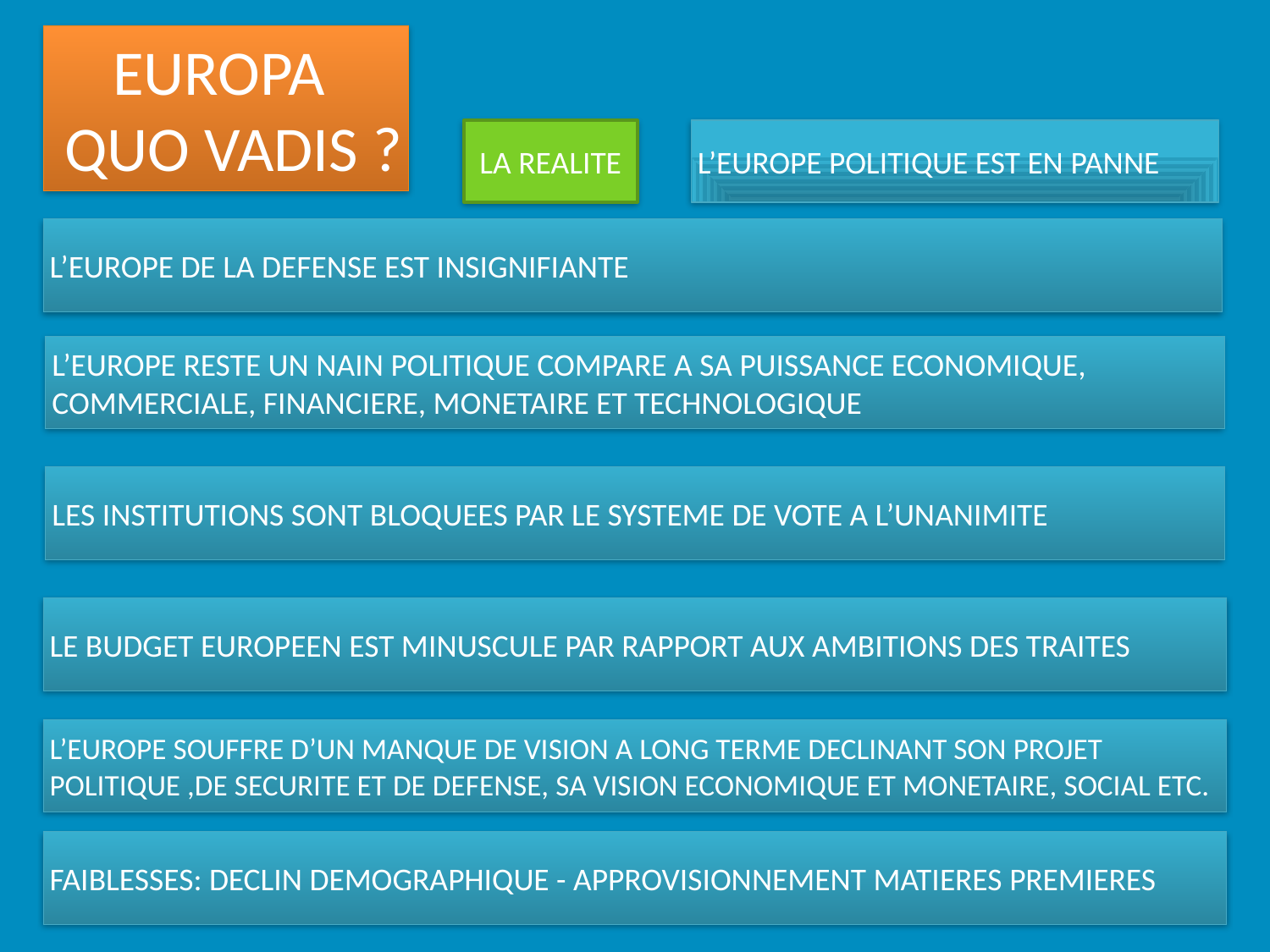

EUROPA
 QUO VADIS ?
LA REALITE
L’EUROPE POLITIQUE EST EN PANNE
L’EUROPE DE LA DEFENSE EST INSIGNIFIANTE
L’EUROPE RESTE UN NAIN POLITIQUE COMPARE A SA PUISSANCE ECONOMIQUE, COMMERCIALE, FINANCIERE, MONETAIRE ET TECHNOLOGIQUE
LES INSTITUTIONS SONT BLOQUEES PAR LE SYSTEME DE VOTE A L’UNANIMITE
LE BUDGET EUROPEEN EST MINUSCULE PAR RAPPORT AUX AMBITIONS DES TRAITES
L’EUROPE SOUFFRE D’UN MANQUE DE VISION A LONG TERME DECLINANT SON PROJET POLITIQUE ,DE SECURITE ET DE DEFENSE, SA VISION ECONOMIQUE ET MONETAIRE, SOCIAL ETC.
FAIBLESSES: DECLIN DEMOGRAPHIQUE - APPROVISIONNEMENT MATIERES PREMIERES
11